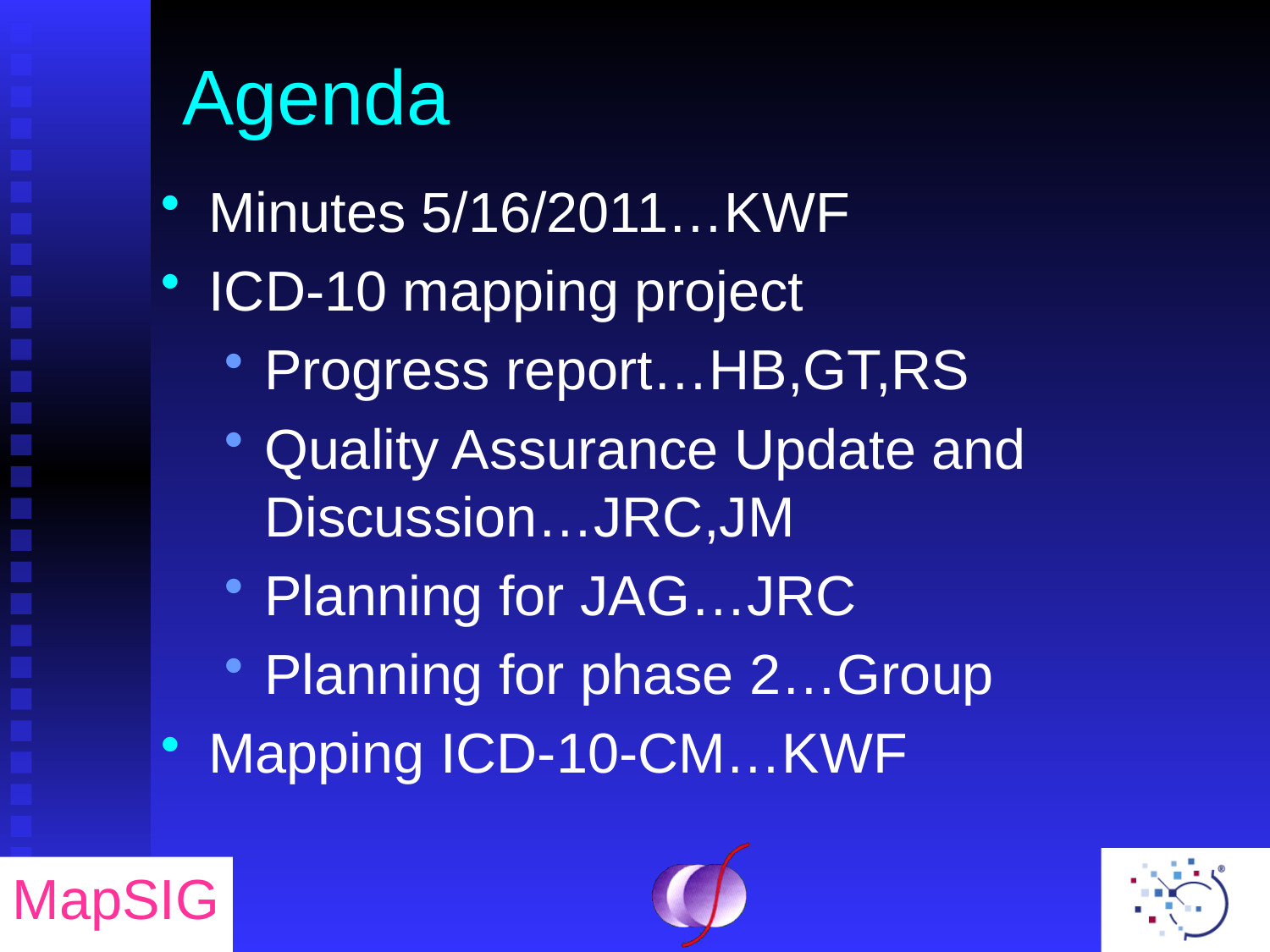

# Agenda
Minutes 5/16/2011…KWF
ICD-10 mapping project
Progress report…HB,GT,RS
Quality Assurance Update and Discussion…JRC,JM
Planning for JAG…JRC
Planning for phase 2…Group
Mapping ICD-10-CM…KWF